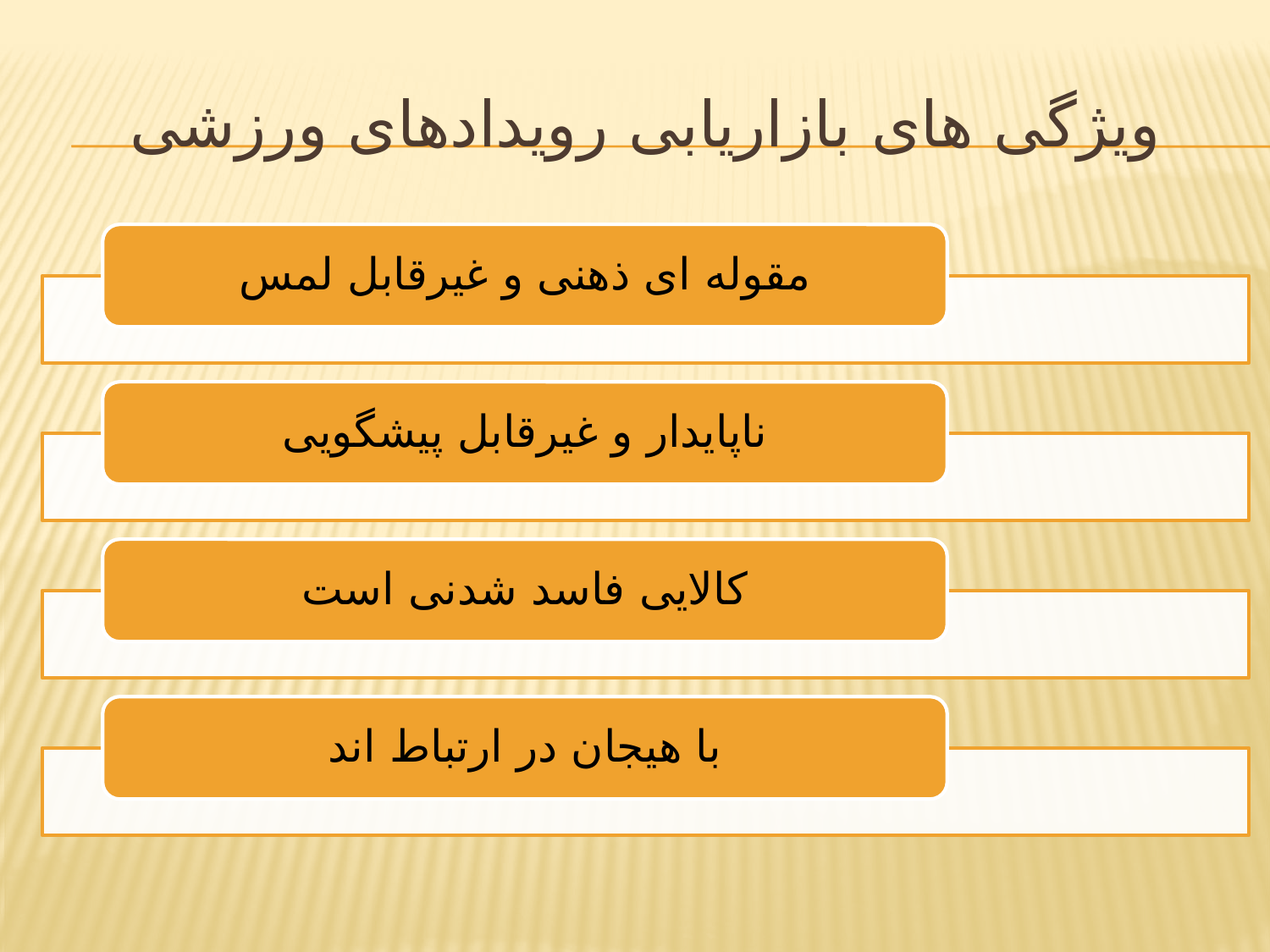

# ویژگی های بازاریابی رویدادهای ورزشی
مقوله ای ذهنی و غیرقابل لمس
ناپایدار و غیرقابل پیشگویی
کالایی فاسد شدنی است
با هیجان در ارتباط اند